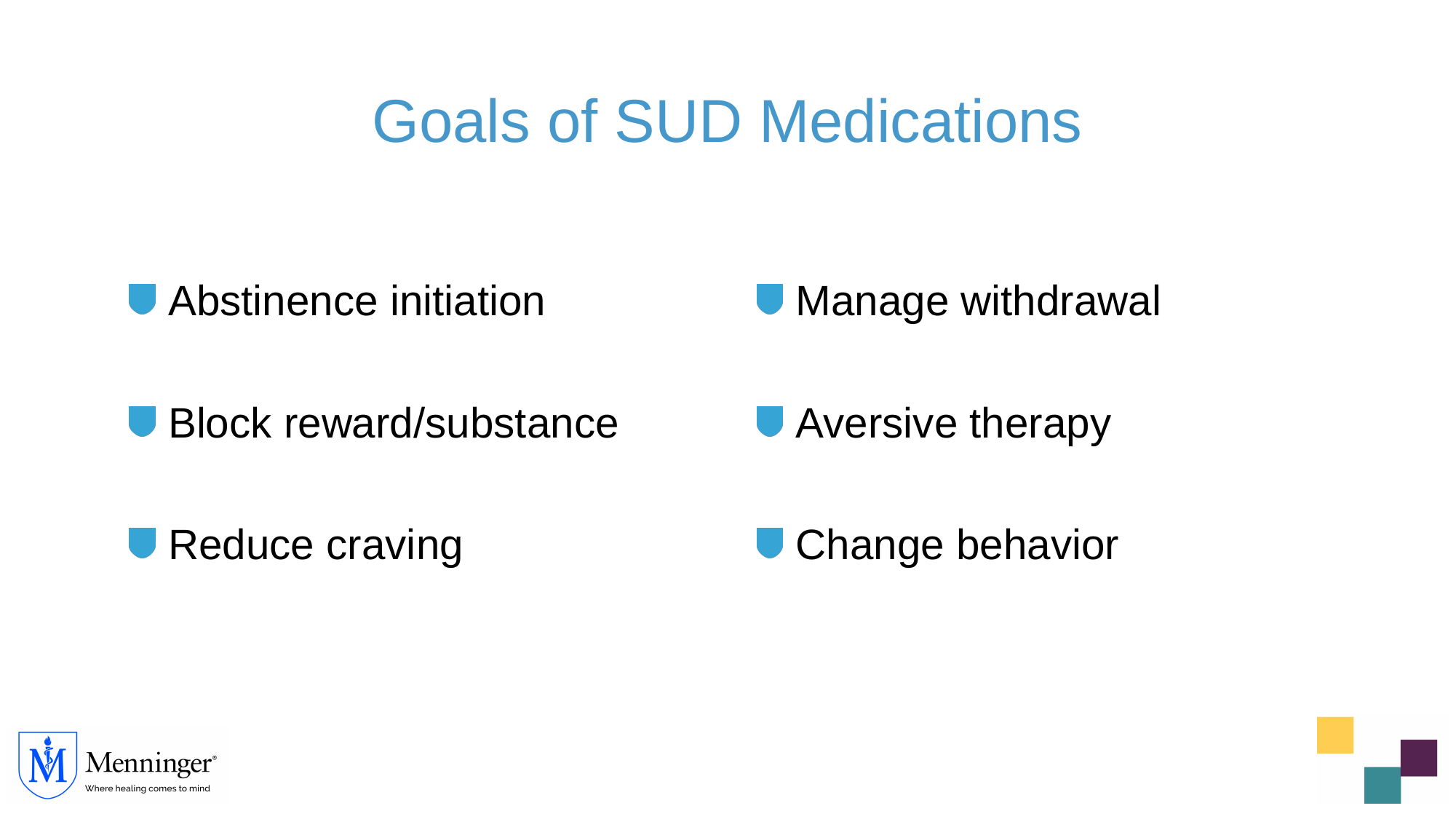

# Goals of SUD Medications

 Abstinence initiation

 Block reward/substance

 Reduce craving

 Manage withdrawal

 Aversive therapy

 Change behavior